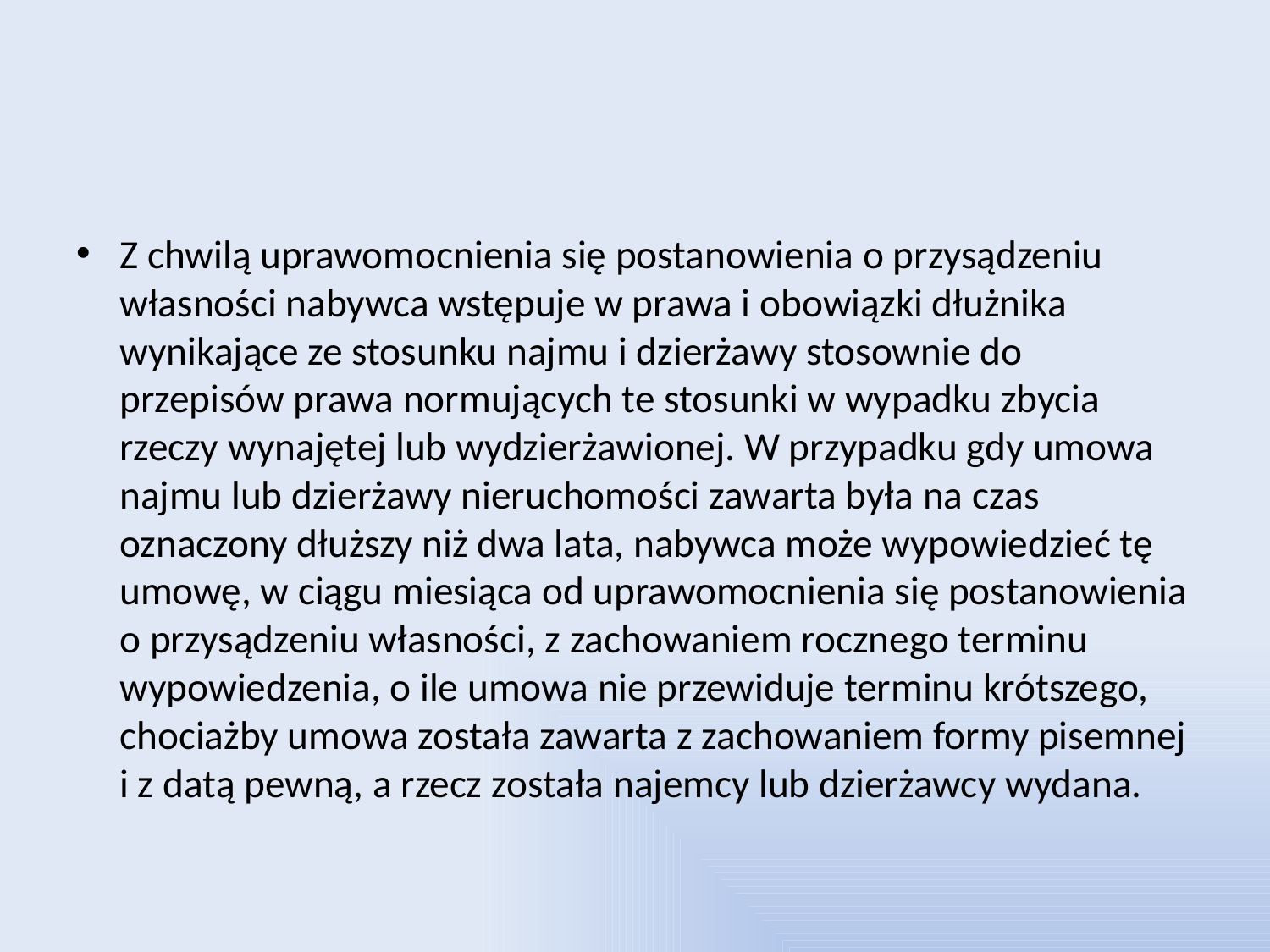

#
Z chwilą uprawomocnienia się postanowienia o przysądzeniu własności nabywca wstępuje w prawa i obowiązki dłużnika wynikające ze stosunku najmu i dzierżawy stosownie do przepisów prawa normujących te stosunki w wypadku zbycia rzeczy wynajętej lub wydzierżawionej. W przypadku gdy umowa najmu lub dzierżawy nieruchomości zawarta była na czas oznaczony dłuższy niż dwa lata, nabywca może wypowiedzieć tę umowę, w ciągu miesiąca od uprawomocnienia się postanowienia o przysądzeniu własności, z zachowaniem rocznego terminu wypowiedzenia, o ile umowa nie przewiduje terminu krótszego, chociażby umowa została zawarta z zachowaniem formy pisemnej i z datą pewną, a rzecz została najemcy lub dzierżawcy wydana.